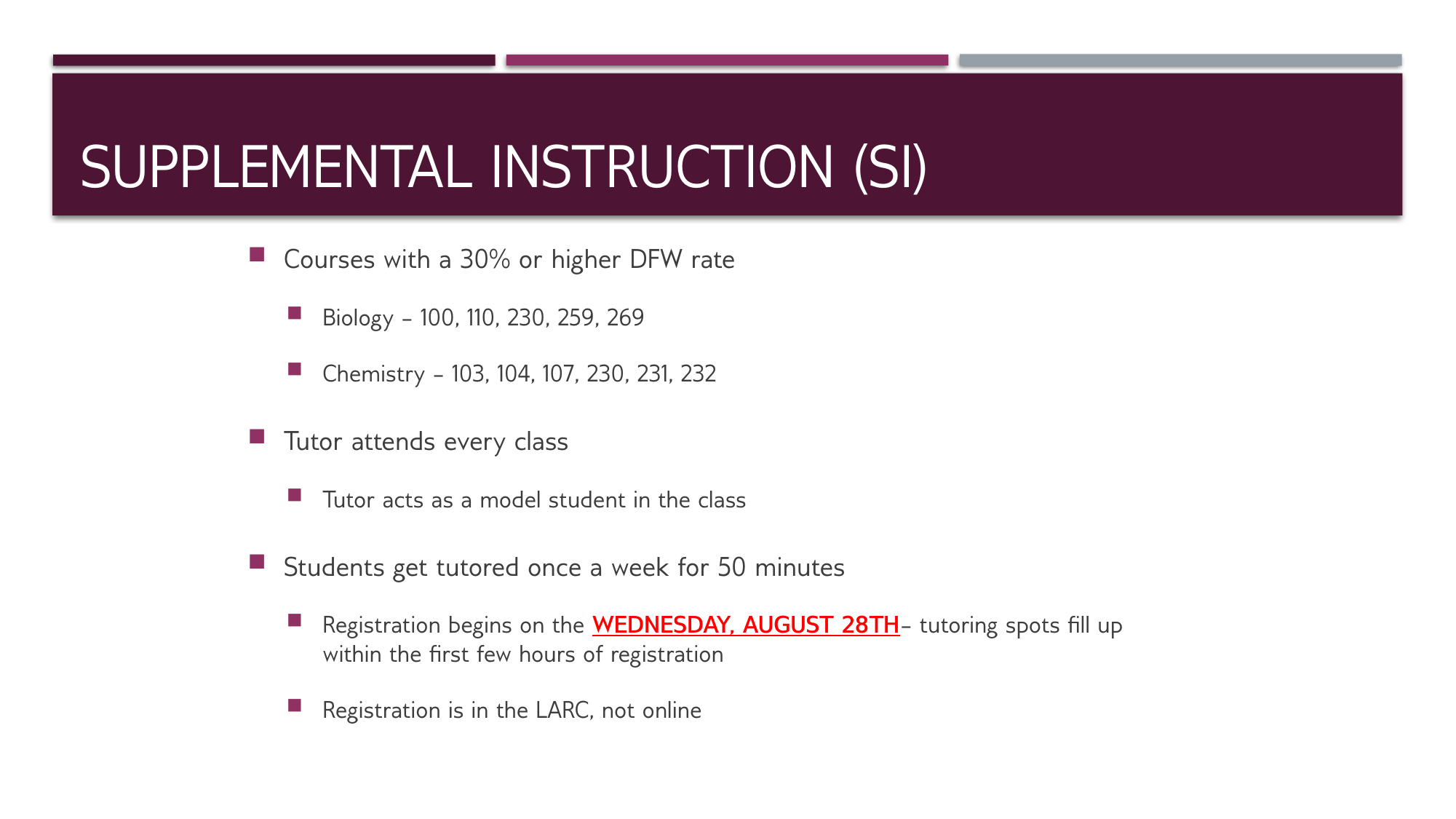

# Supplemental Instruction (SI)
Courses with a 30% or higher DFW rate
Biology – 100, 110, 230, 259, 269
Chemistry – 103, 104, 107, 230, 231, 232
Tutor attends every class
Tutor acts as a model student in the class
Students get tutored once a week for 50 minutes
Registration begins on the WEDNESDAY, AUGUST 28TH– tutoring spots fill up within the first few hours of registration
Registration is in the LARC, not online